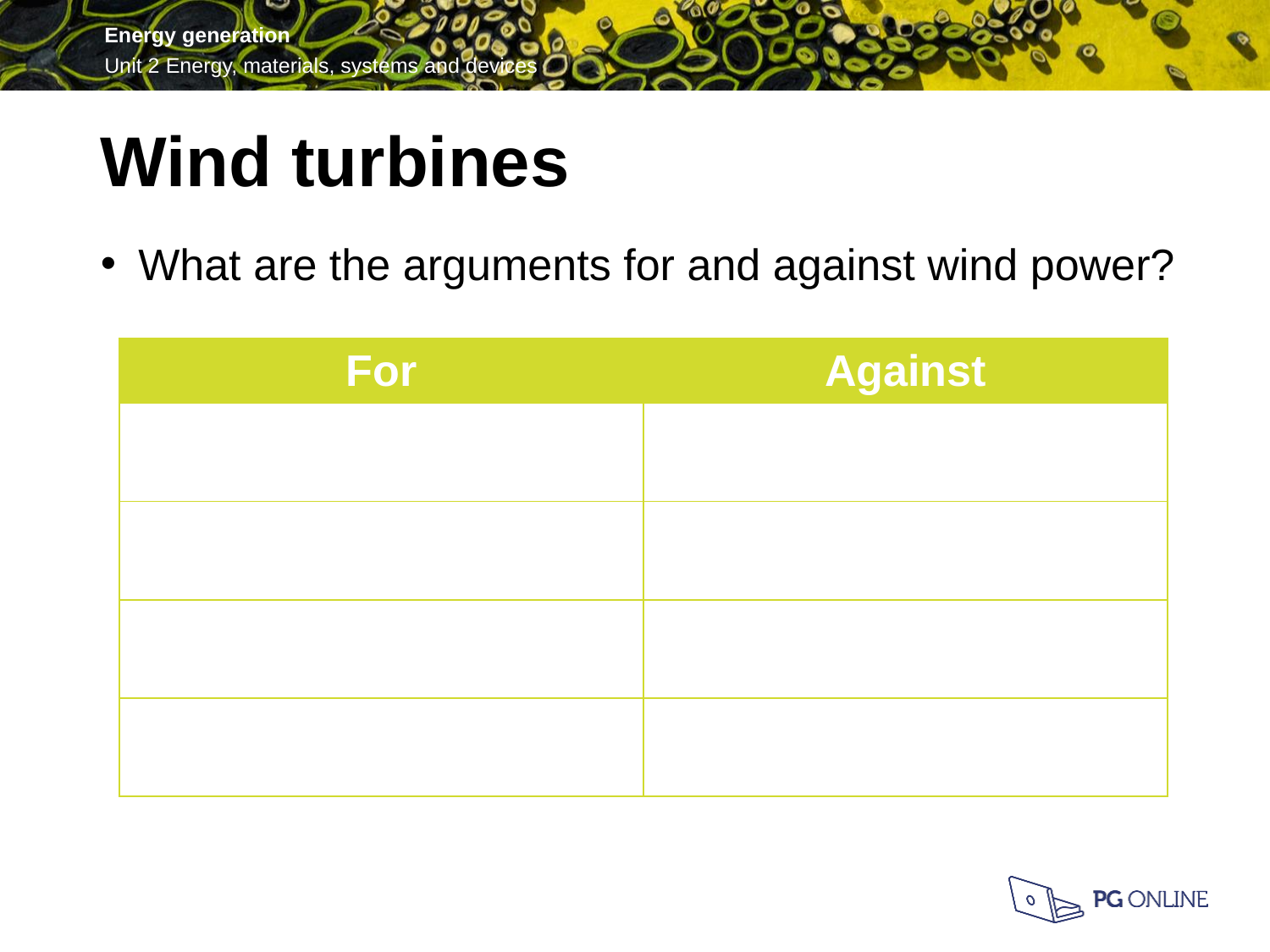

Wind turbines
What are the arguments for and against wind power?

| For | Against |
| --- | --- |
|  |  |
|  |  |
|  |  |
|  |  |